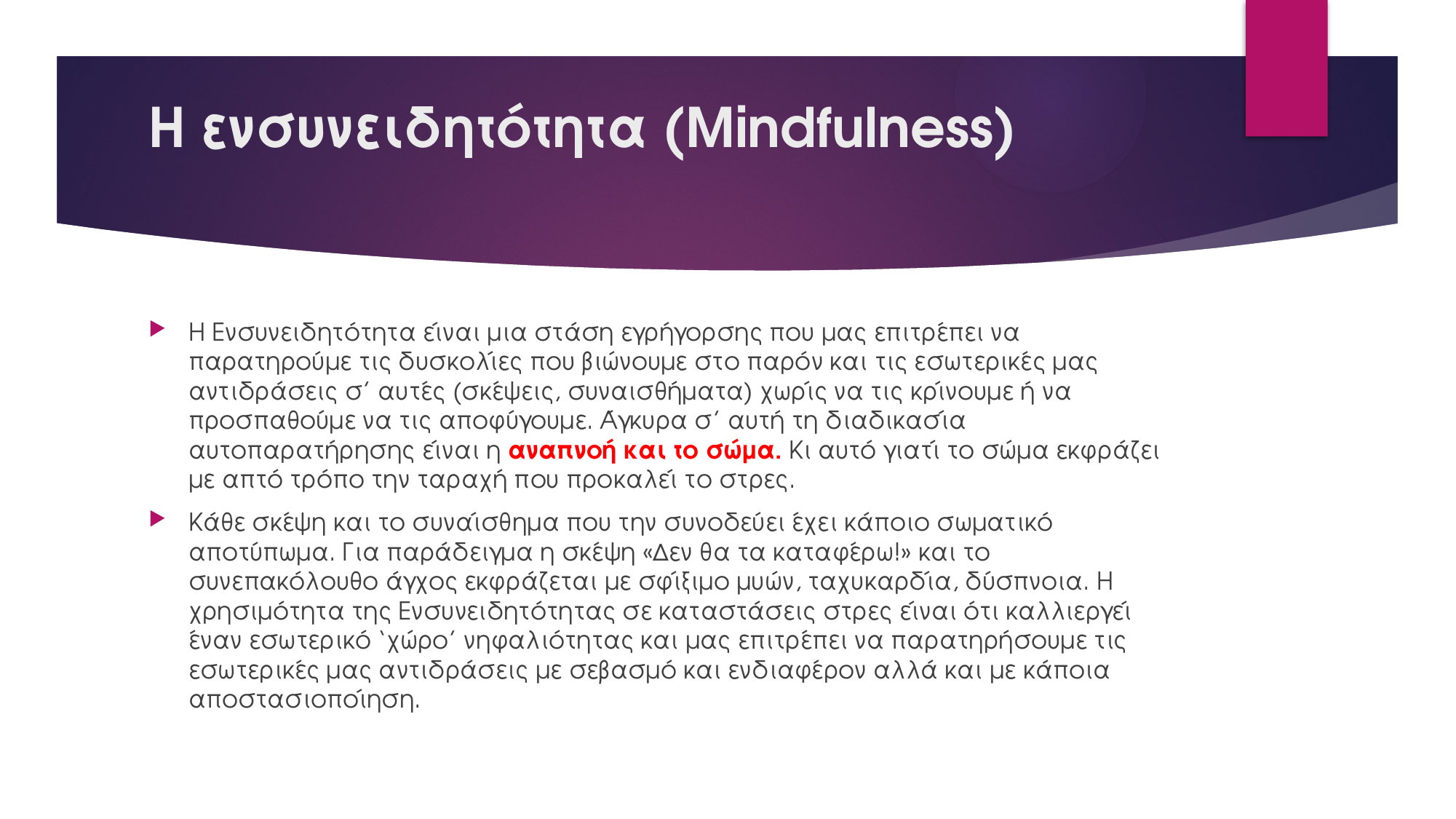

# Η ενσυνειδητότητα (Mindfulness)
Η Ενσυνειδητότητα είναι μια στάση εγρήγορσης που μας επιτρέπει να παρατηρούμε τις δυσκολίες που βιώνουμε στο παρόν και τις εσωτερικές μας αντιδράσεις σ’ αυτές (σκέψεις, συναισθήματα) χωρίς να τις κρίνουμε ή να προσπαθούμε να τις αποφύγουμε. Άγκυρα σ’ αυτή τη διαδικασία αυτοπαρατήρησης είναι η αναπνοή και το σώμα. Κι αυτό γιατί το σώμα εκφράζει με απτό τρόπο την ταραχή που προκαλεί το στρες.
Κάθε σκέψη και το συναίσθημα που την συνοδεύει έχει κάποιο σωματικό αποτύπωμα. Για παράδειγμα η σκέψη «Δεν θα τα καταφέρω!» και το συνεπακόλουθο άγχος εκφράζεται με σφίξιμο μυών, ταχυκαρδία, δύσπνοια. Η χρησιμότητα της Ενσυνειδητότητας σε καταστάσεις στρες είναι ότι καλλιεργεί έναν εσωτερικό ‘χώρο’ νηφαλιότητας και μας επιτρέπει να παρατηρήσουμε τις εσωτερικές μας αντιδράσεις με σεβασμό και ενδιαφέρον αλλά και με κάποια αποστασιοποίηση.